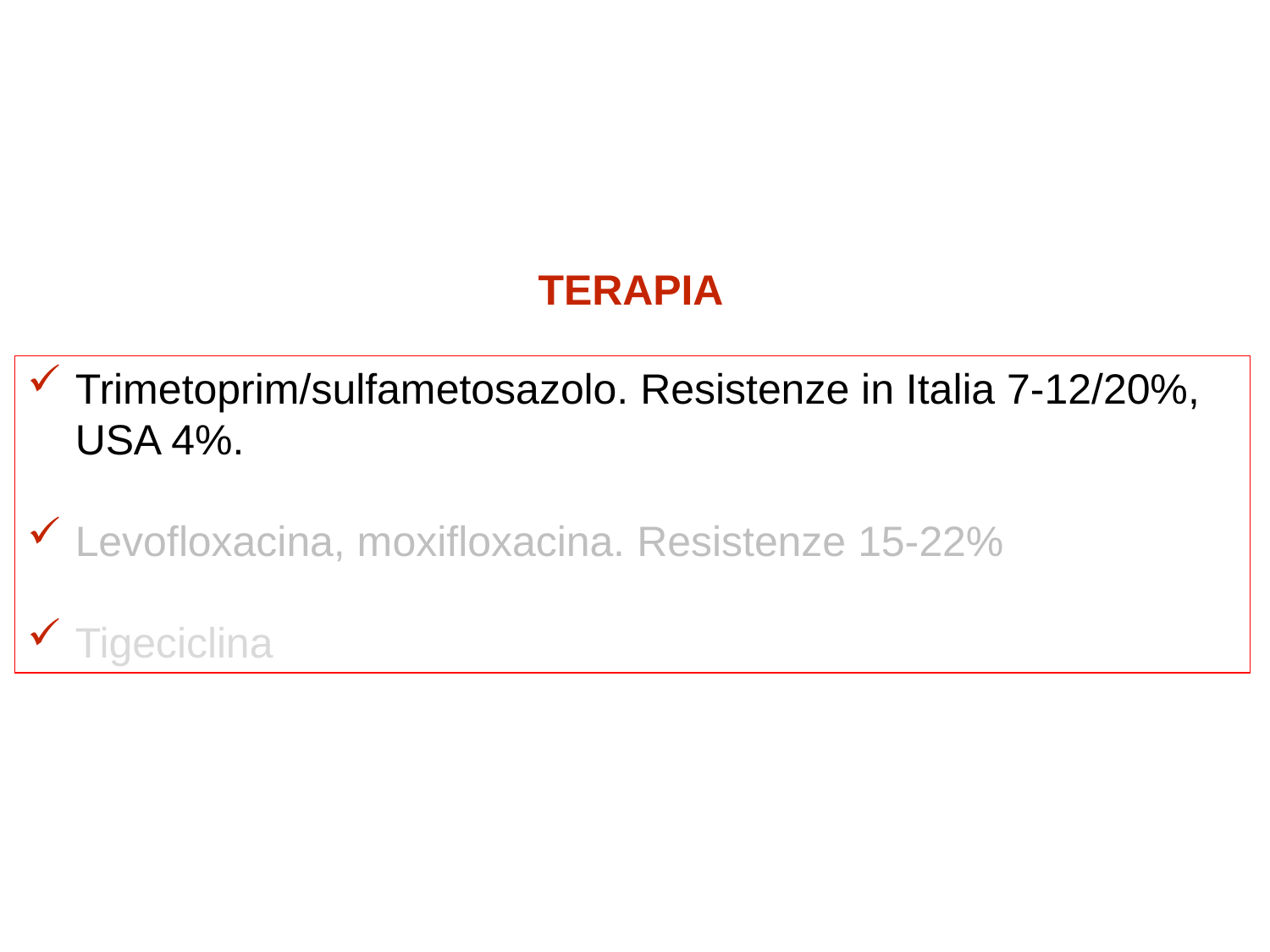

TERAPIA
Trimetoprim/sulfametosazolo. Resistenze in Italia 7-12/20%, USA 4%.

Levofloxacina, moxifloxacina. Resistenze 15-22%

Tigeciclina